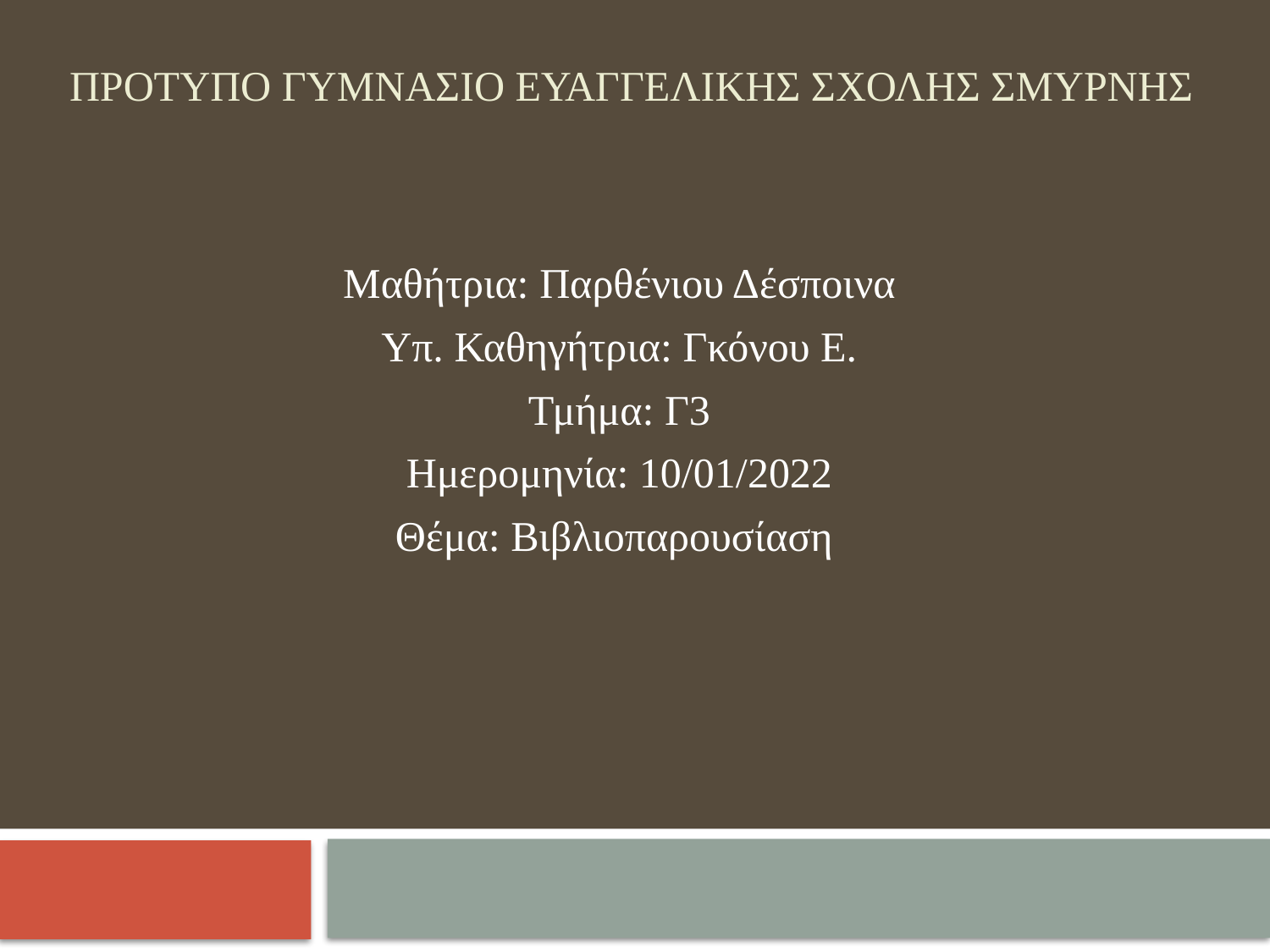

# ΠΡΟΤΥΠΟ ΓΥΜΝΑΣΙΟ ΕΥΑΓΓΕΛΙΚΗΣ ΣΧΟΛΗΣ ΣΜΥΡΝΗΣ
Μαθήτρια: Παρθένιου Δέσποινα
Υπ. Καθηγήτρια: Γκόνου Ε.
Τμήμα: Γ3
Ημερομηνία: 10/01/2022
Θέμα: Βιβλιοπαρουσίαση